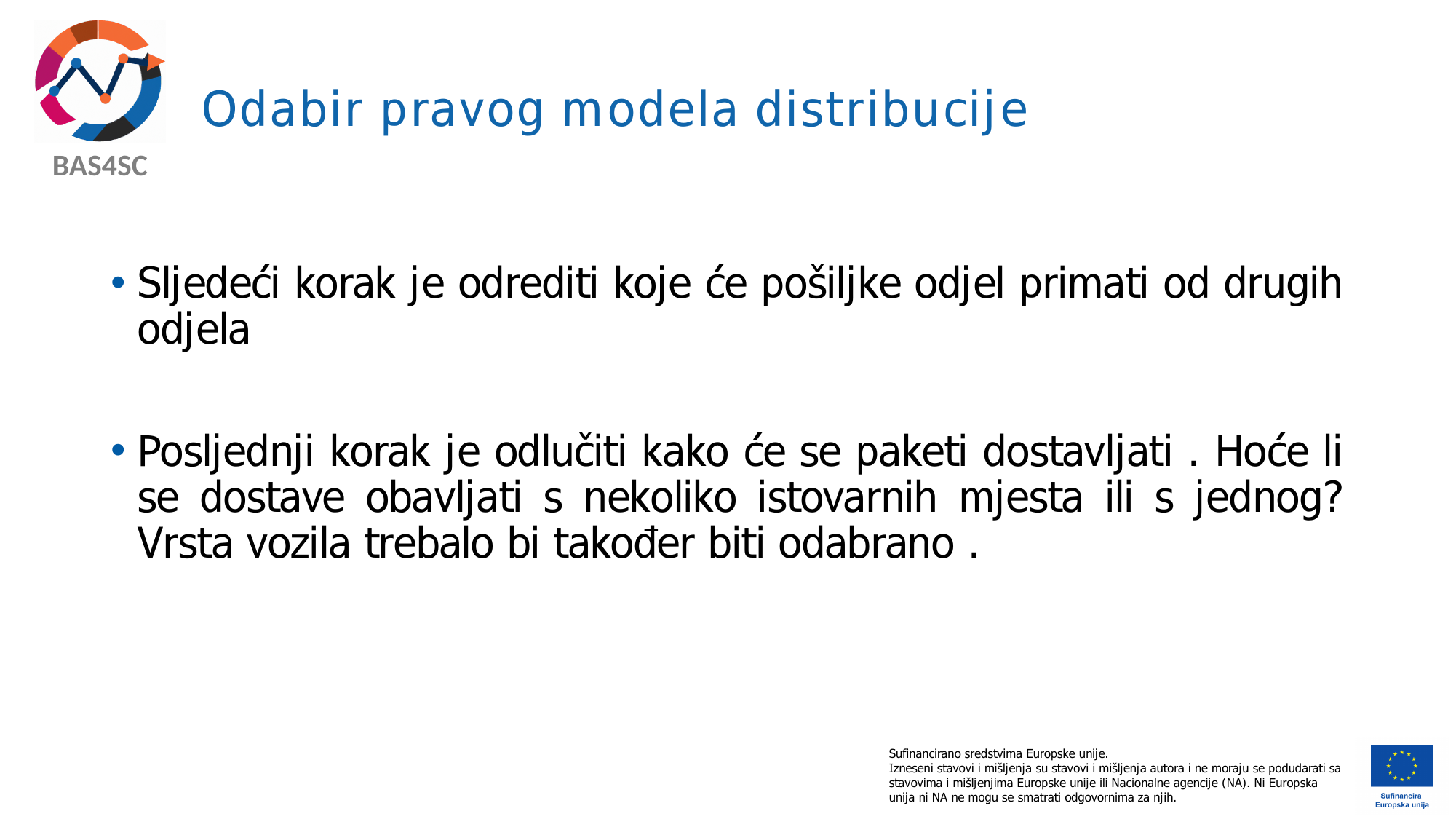

# Odabir pravog modela distribucije
Sljedeći korak je odrediti koje će pošiljke odjel primati od drugih odjela

Posljednji korak je odlučiti kako će se paketi dostavljati . Hoće li se dostave obavljati s nekoliko istovarnih mjesta ili s jednog? Vrsta vozila trebalo bi također biti odabrano .